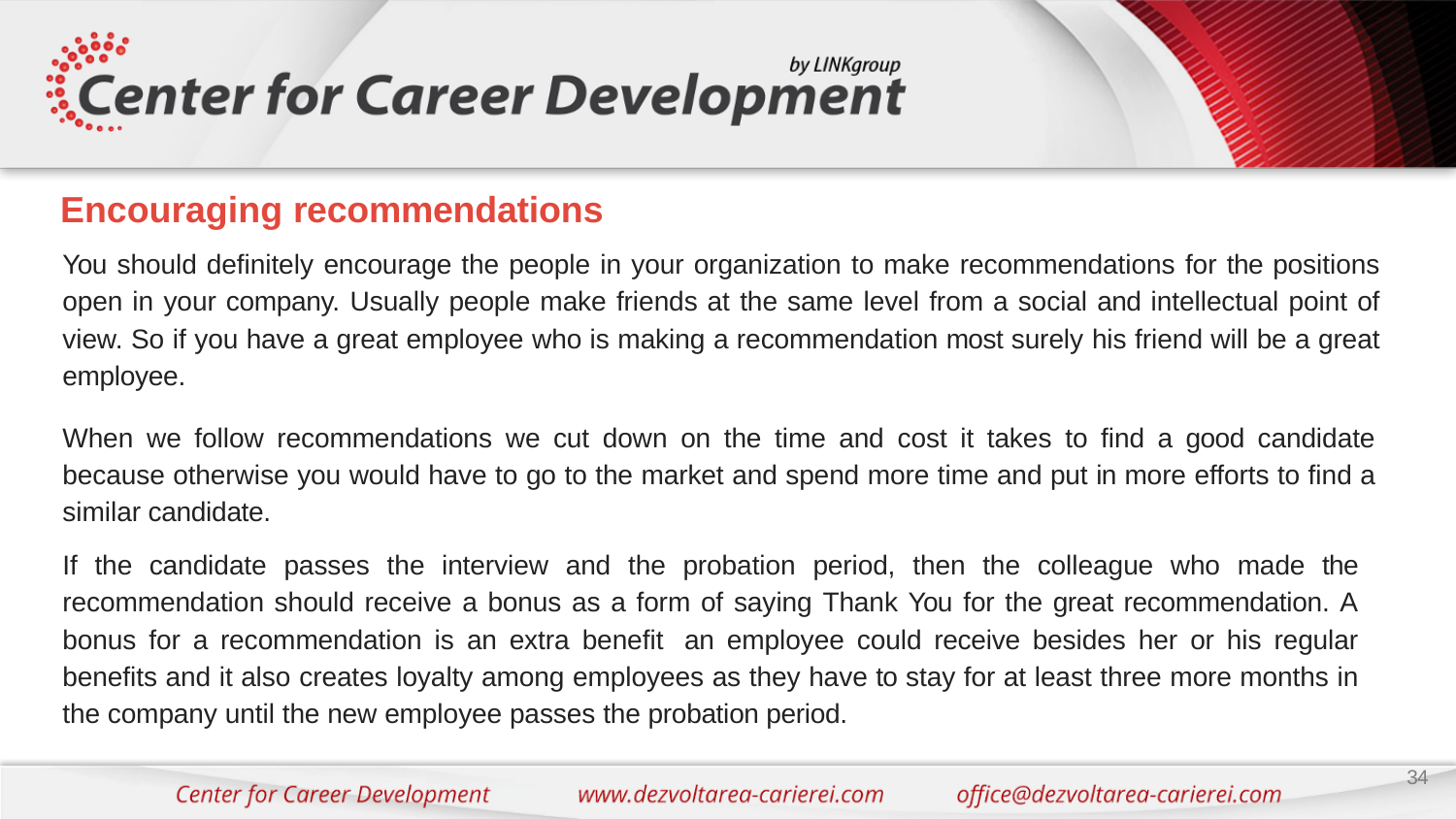

# Encouraging recommendations
You should definitely encourage the people in your organization to make recommendations for the positions open in your company. Usually people make friends at the same level from a social and intellectual point of view. So if you have a great employee who is making a recommendation most surely his friend will be a great employee.
When we follow recommendations we cut down on the time and cost it takes to find a good candidate because otherwise you would have to go to the market and spend more time and put in more efforts to find a similar candidate.
If the candidate passes the interview and the probation period, then the colleague who made the recommendation should receive a bonus as a form of saying Thank You for the great recommendation. A bonus for a recommendation is an extra benefit an employee could receive besides her or his regular benefits and it also creates loyalty among employees as they have to stay for at least three more months in the company until the new employee passes the probation period.
34